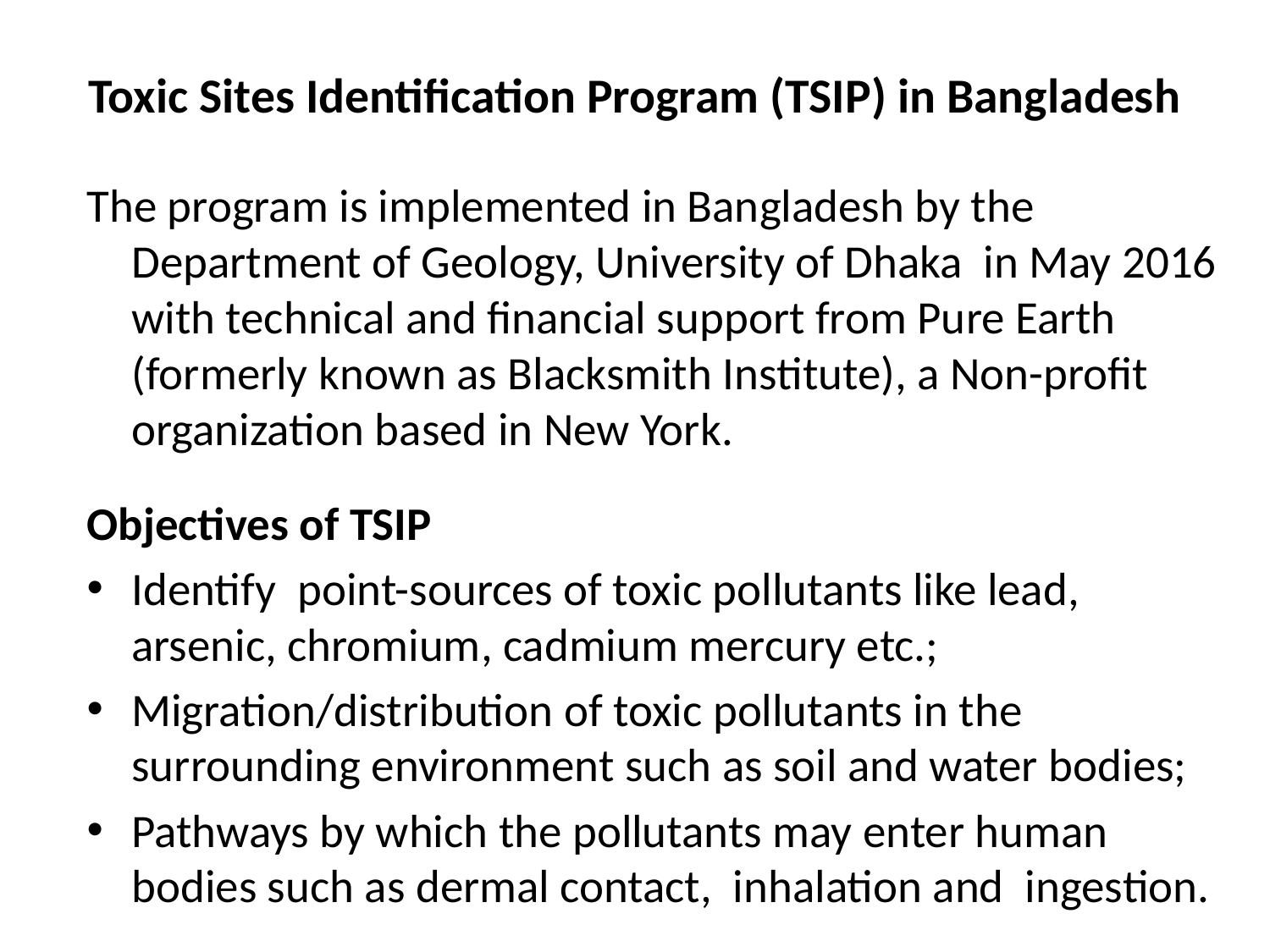

# Toxic Sites Identification Program (TSIP) in Bangladesh
The program is implemented in Bangladesh by the Department of Geology, University of Dhaka  in May 2016 with technical and financial support from Pure Earth (formerly known as Blacksmith Institute), a Non-profit organization based in New York.

Objectives of TSIP
Identify  point-sources of toxic pollutants like lead, arsenic, chromium, cadmium mercury etc.;
Migration/distribution of toxic pollutants in the surrounding environment such as soil and water bodies;
Pathways by which the pollutants may enter human bodies such as dermal contact,  inhalation and  ingestion.